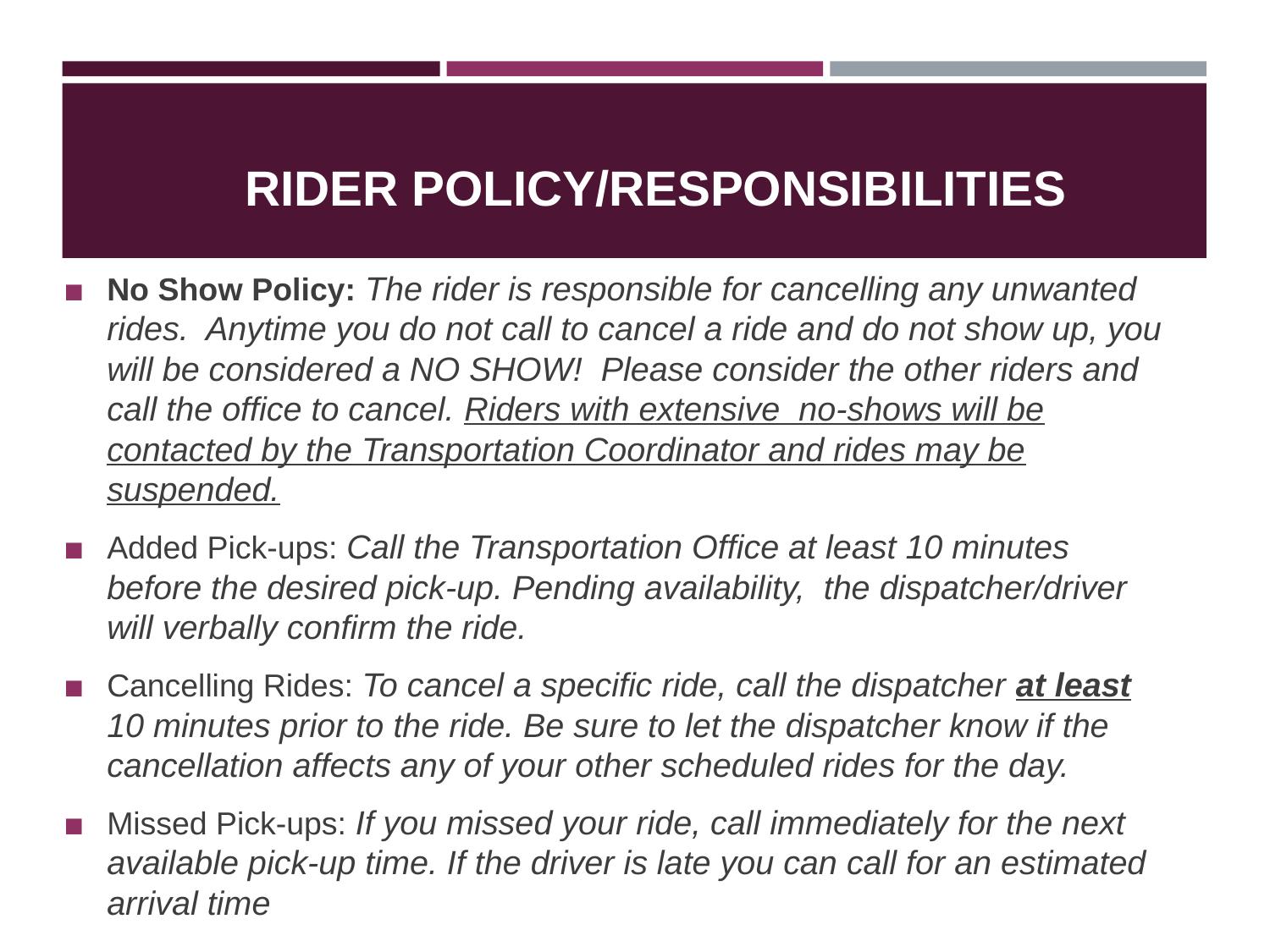

# RIDER POLICY/RESPONSIBILITIES

No Show Policy: The rider is responsible for cancelling any unwanted rides.  Anytime you do not call to cancel a ride and do not show up, you will be considered a NO SHOW!  Please consider the other riders and call the office to cancel. Riders with extensive  no-shows will be contacted by the Transportation Coordinator and rides may be suspended.
Added Pick-ups: Call the Transportation Office at least 10 minutes before the desired pick-up. Pending availability,  the dispatcher/driver will verbally confirm the ride.
Cancelling Rides: To cancel a specific ride, call the dispatcher at least 10 minutes prior to the ride. Be sure to let the dispatcher know if the cancellation affects any of your other scheduled rides for the day.
Missed Pick-ups: If you missed your ride, call immediately for the next available pick-up time. If the driver is late you can call for an estimated arrival time